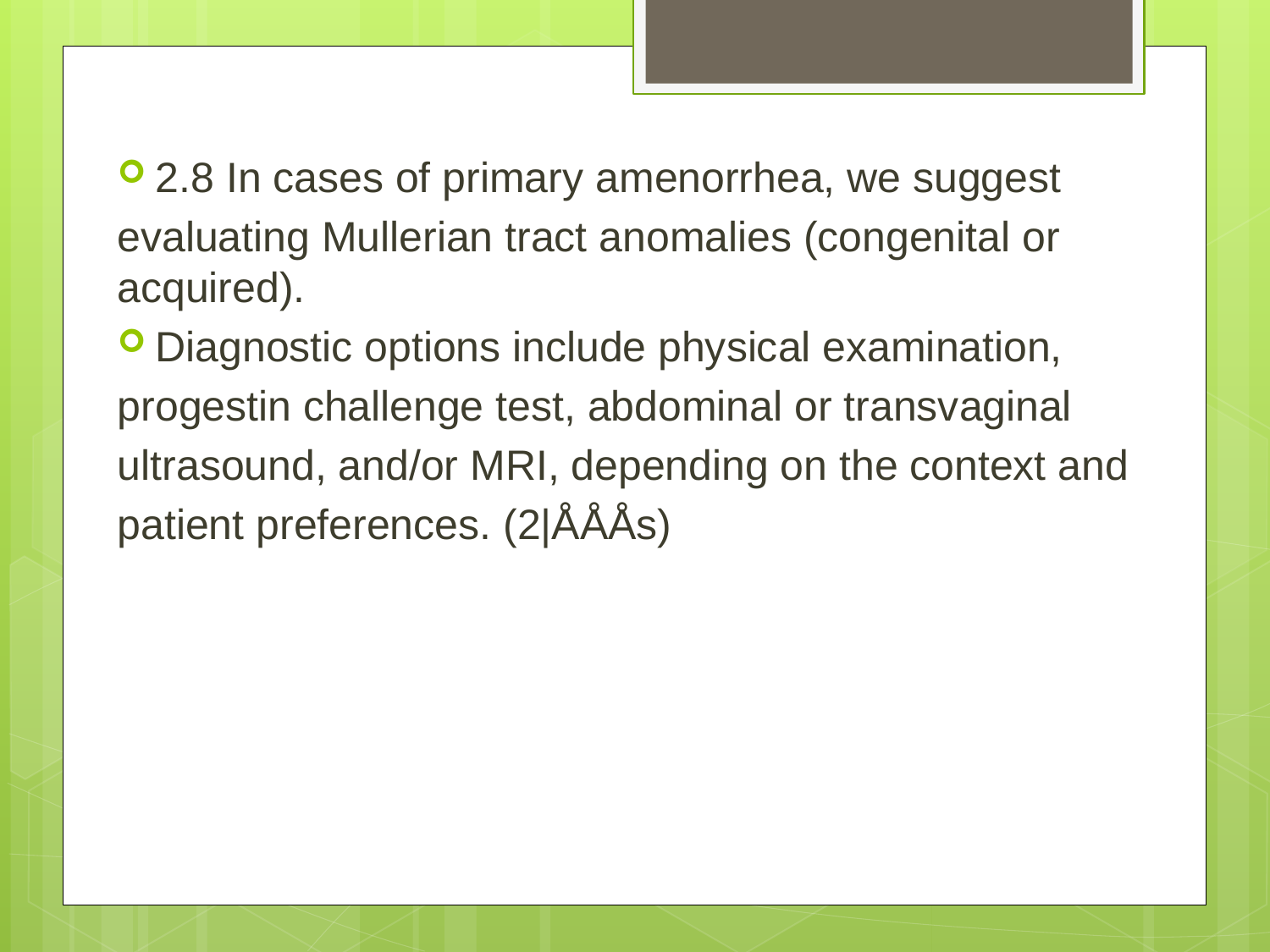

2.8 In cases of primary amenorrhea, we suggest
evaluating Mullerian tract anomalies (congenital or acquired).
Diagnostic options include physical examination,
progestin challenge test, abdominal or transvaginal
ultrasound, and/or MRI, depending on the context and
patient preferences. (2|ÅÅÅs)
#